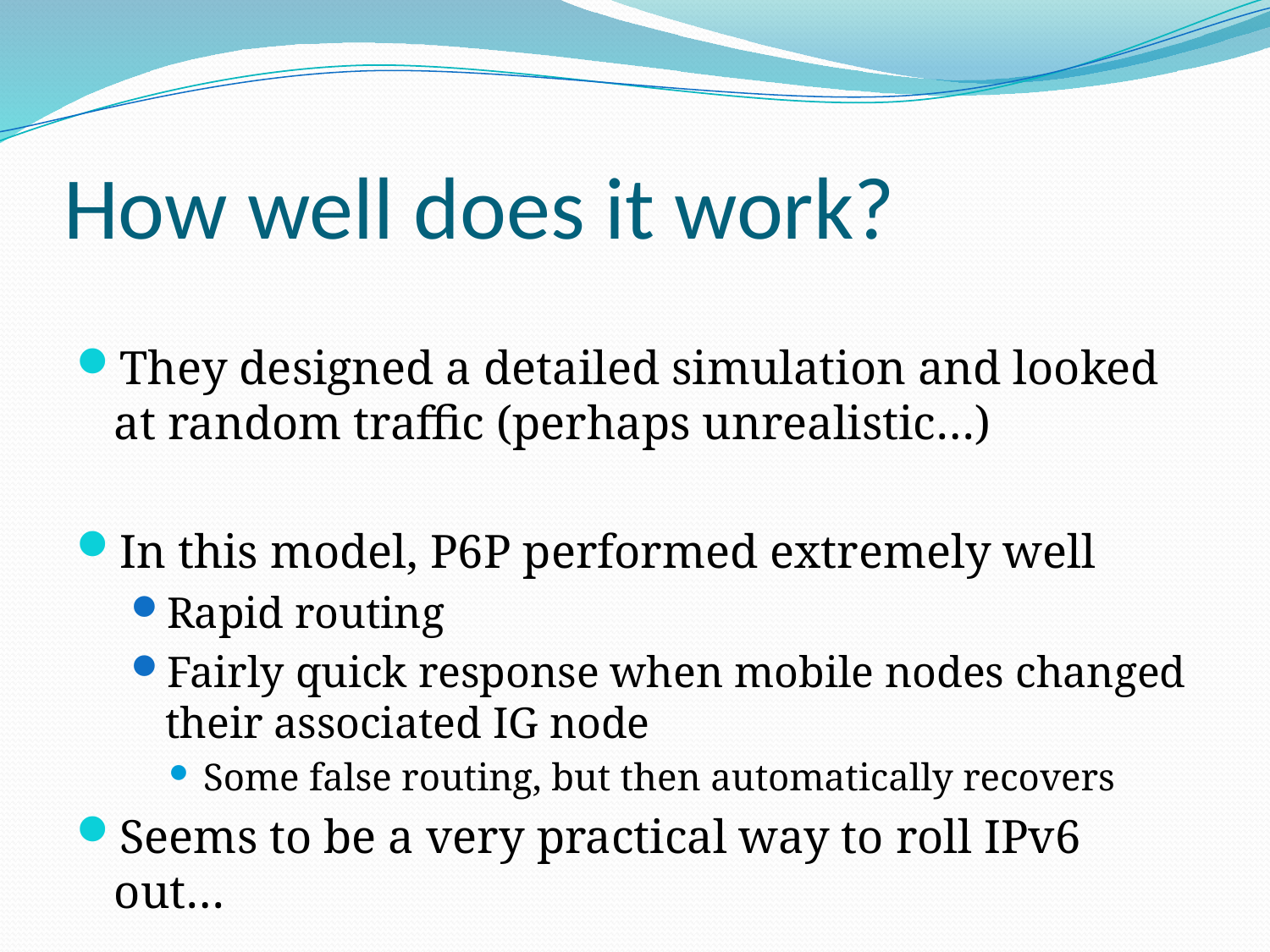

# How well does it work?

They designed a detailed simulation and looked at random traffic (perhaps unrealistic…)

In this model, P6P performed extremely well
Rapid routing
Fairly quick response when mobile nodes changed their associated IG node
Some false routing, but then automatically recovers
Seems to be a very practical way to roll IPv6 out…